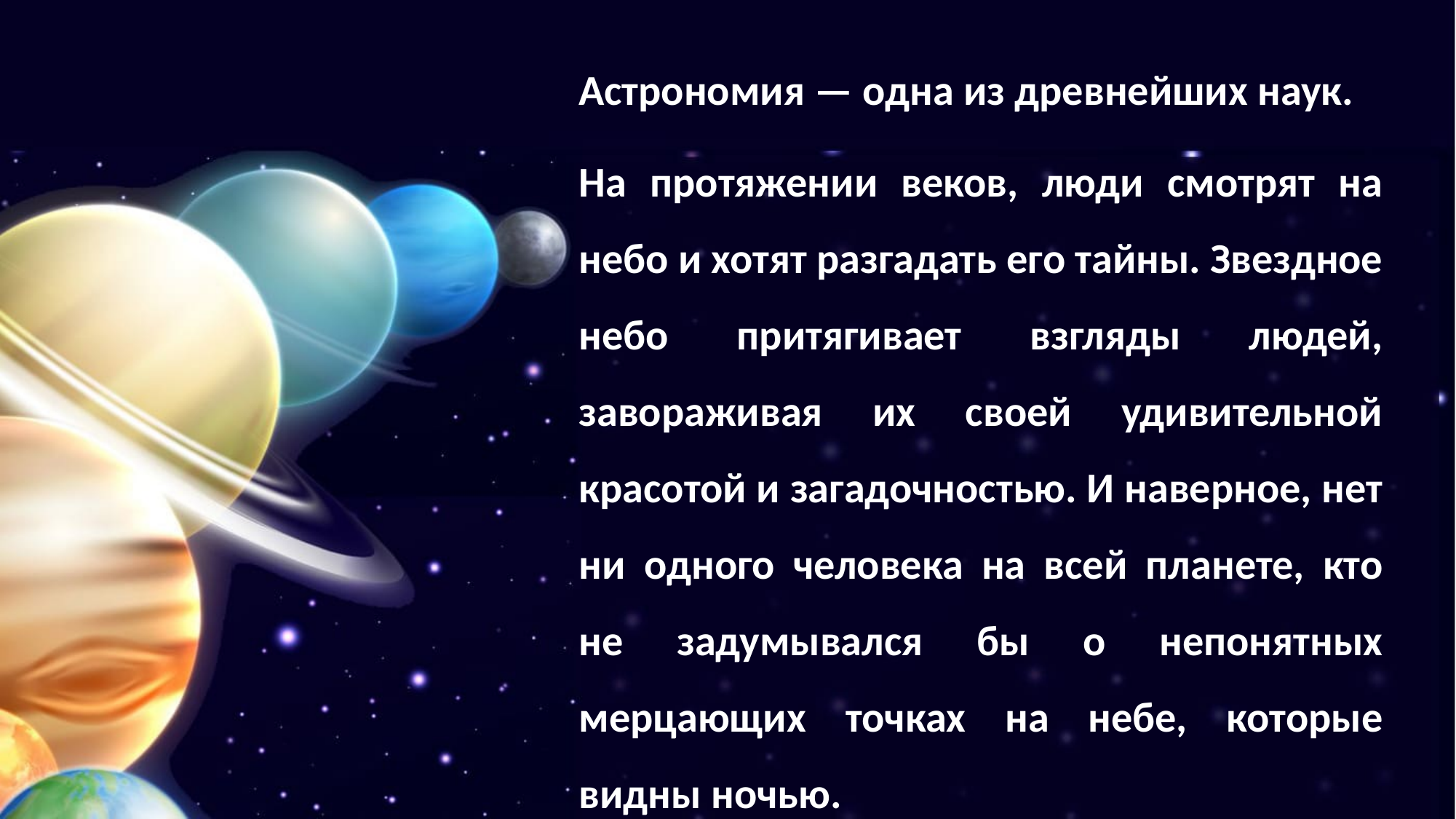

Астрономия — одна из древнейших наук.
На протяжении веков, люди смотрят на небо и хотят разгадать его тайны. Звездное небо притягивает взгляды людей, завораживая их своей удивительной красотой и загадочностью. И наверное, нет ни одного человека на всей планете, кто не задумывался бы о непонятных мерцающих точках на небе, которые видны ночью.